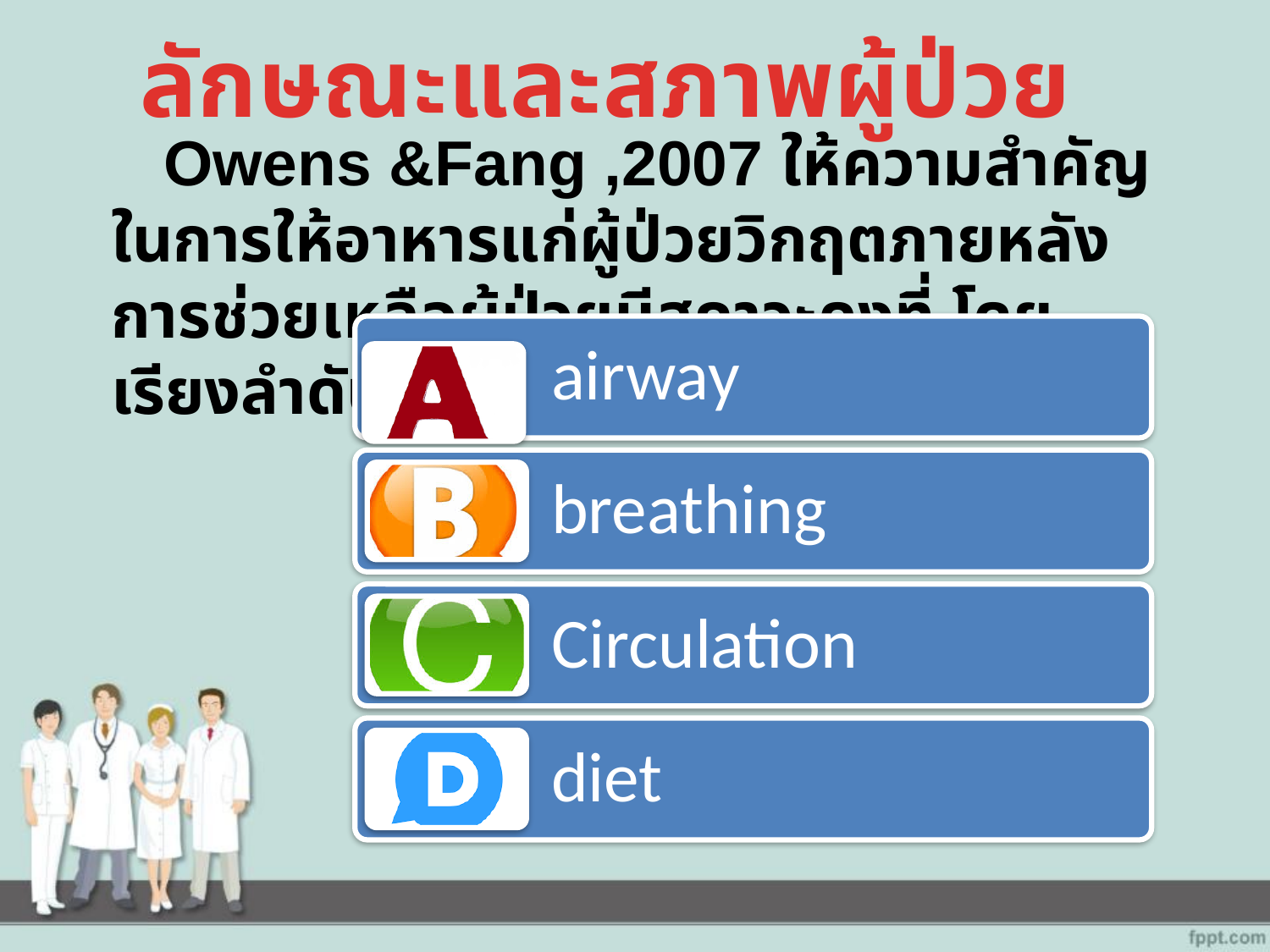

# ลักษณะและสภาพผู้ป่วย
   Owens &Fang ,2007 ให้ความสำคัญในการให้อาหารแก่ผู้ป่วยวิกฤตภายหลังการช่วยเหลือผู้ป่วยมีสภาวะคงที่ โดยเรียงลำดับ คือ
airway
breathing
Circulation
diet